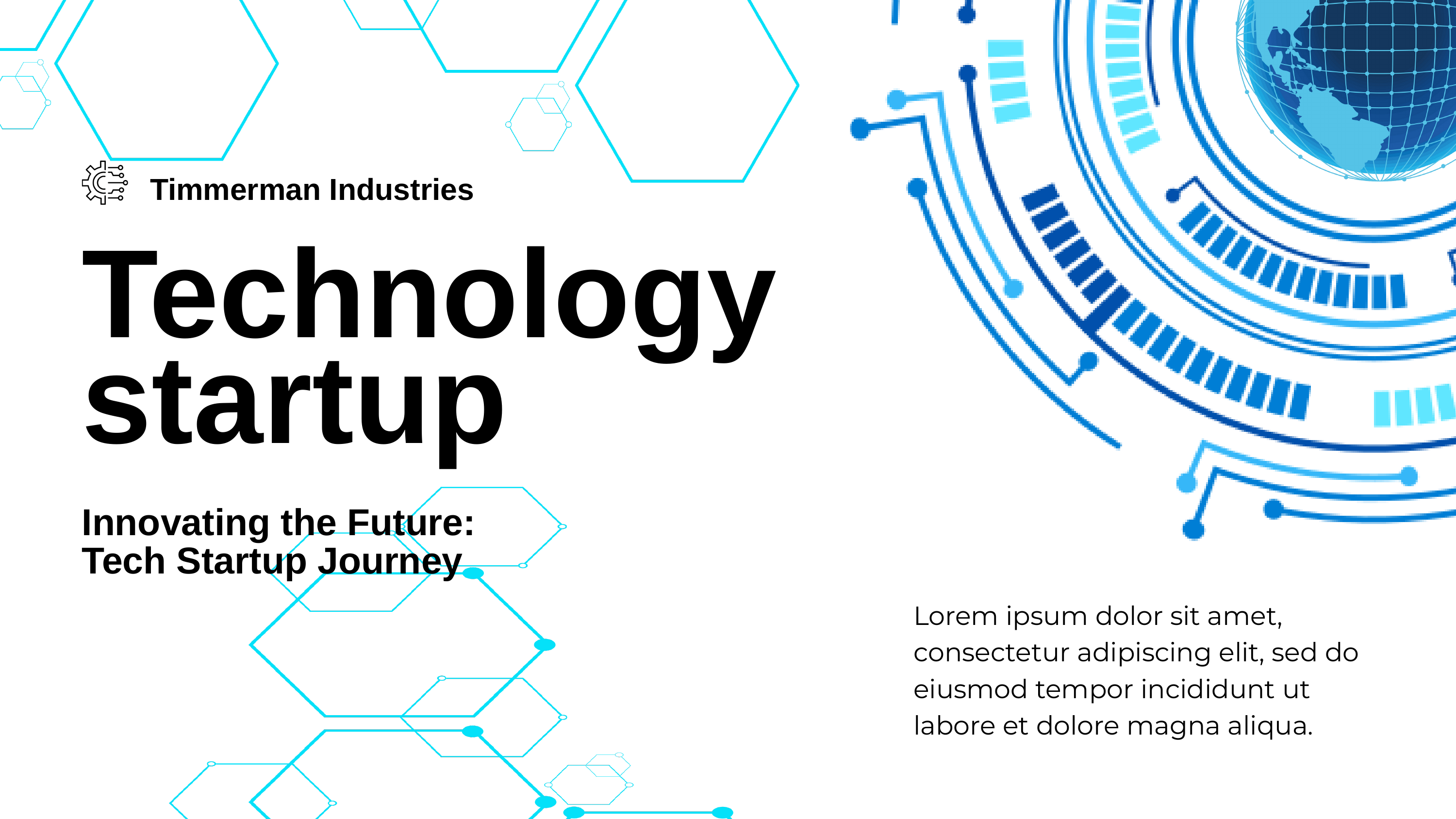

Timmerman Industries
Technology
startup

Innovating the Future: Tech Startup Journey
Lorem ipsum dolor sit amet, consectetur adipiscing elit, sed do eiusmod tempor incididunt ut labore et dolore magna aliqua.